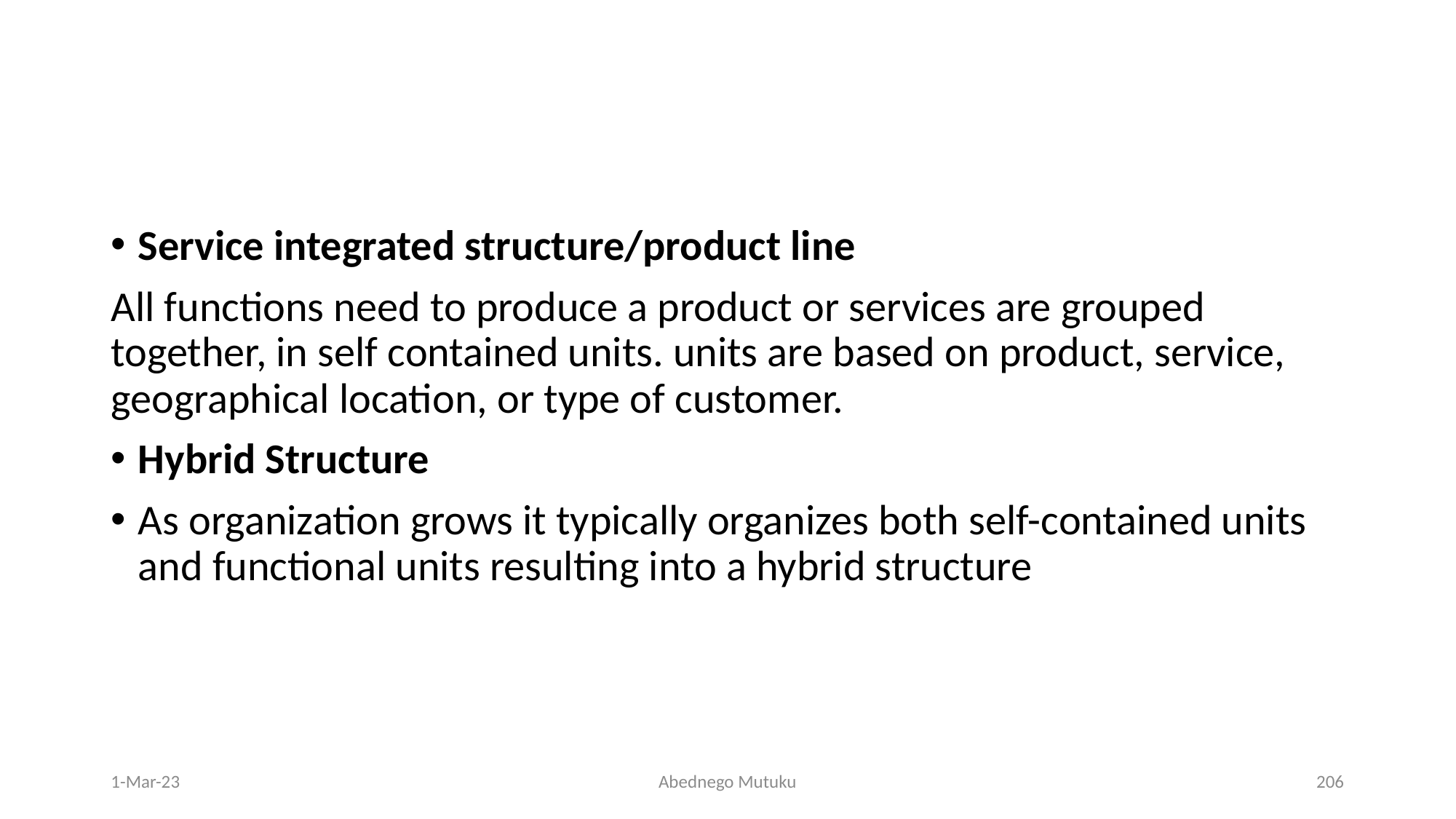

#
Service integrated structure/product line
All functions need to produce a product or services are grouped together, in self contained units. units are based on product, service, geographical location, or type of customer.
Hybrid Structure
As organization grows it typically organizes both self-contained units and functional units resulting into a hybrid structure
1-Mar-23
Abednego Mutuku
206